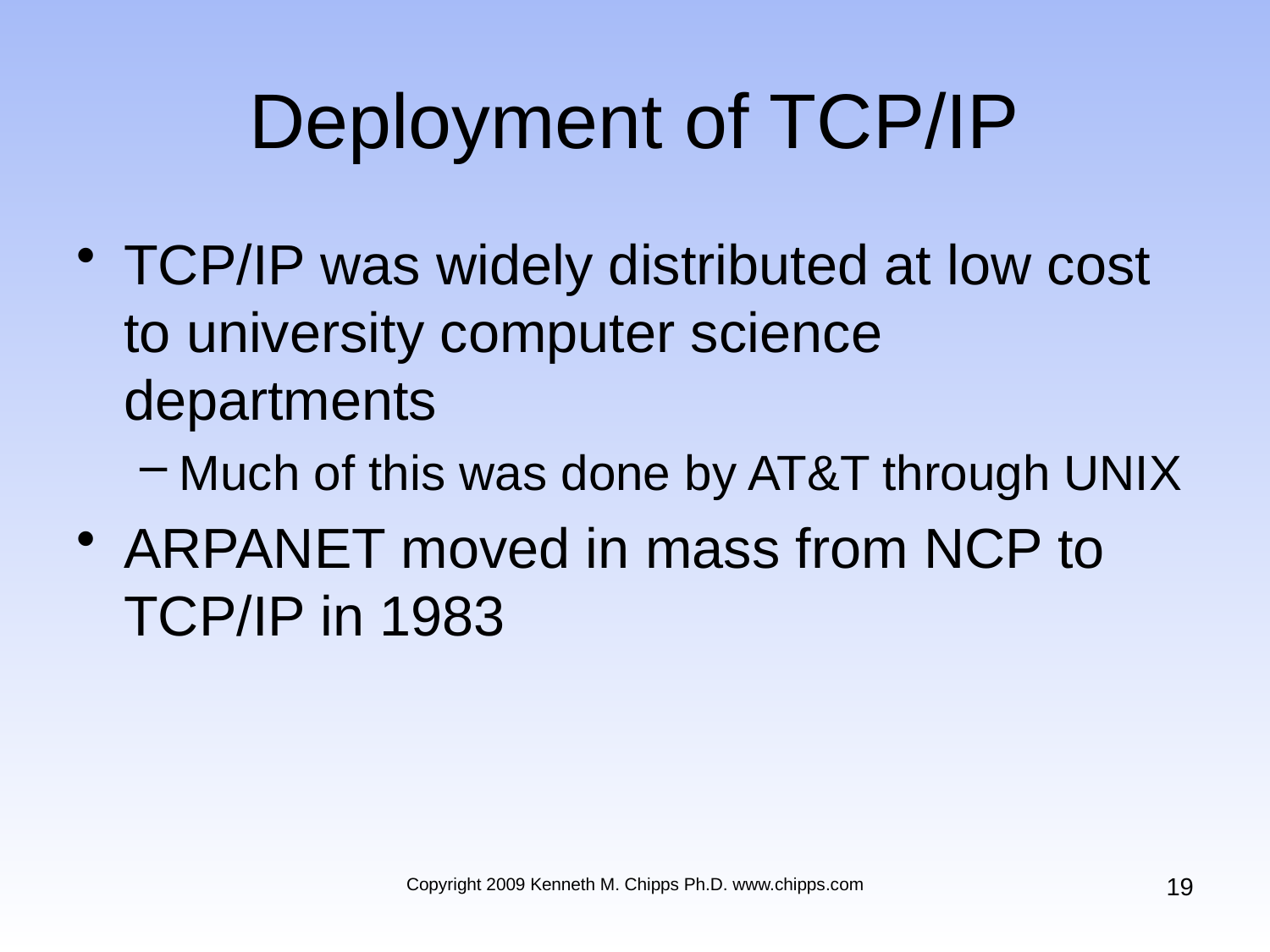

# Deployment of TCP/IP
TCP/IP was widely distributed at low cost to university computer science departments
Much of this was done by AT&T through UNIX
ARPANET moved in mass from NCP to TCP/IP in 1983
19
Copyright 2009 Kenneth M. Chipps Ph.D. www.chipps.com